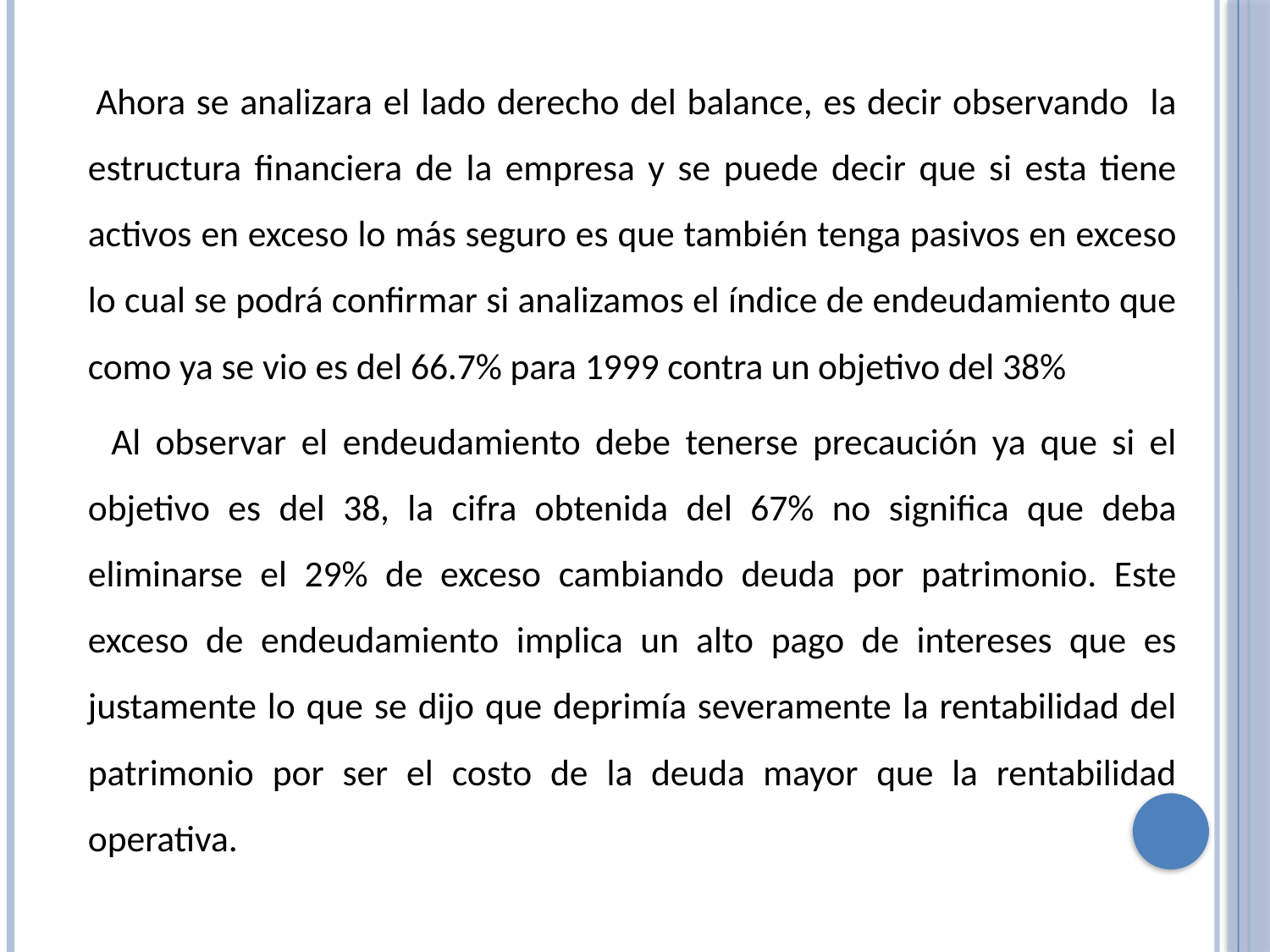

Ahora se analizara el lado derecho del balance, es decir observando  la estructura financiera de la empresa y se puede decir que si esta tiene activos en exceso lo más seguro es que también tenga pasivos en exceso lo cual se podrá confirmar si analizamos el índice de endeudamiento que como ya se vio es del 66.7% para 1999 contra un objetivo del 38%
    Al observar el endeudamiento debe tenerse precaución ya que si el objetivo es del 38, la cifra obtenida del 67% no significa que deba eliminarse el 29% de exceso cambiando deuda por patrimonio. Este exceso de endeudamiento implica un alto pago de intereses que es justamente lo que se dijo que deprimía severamente la rentabilidad del patrimonio por ser el costo de la deuda mayor que la rentabilidad operativa.